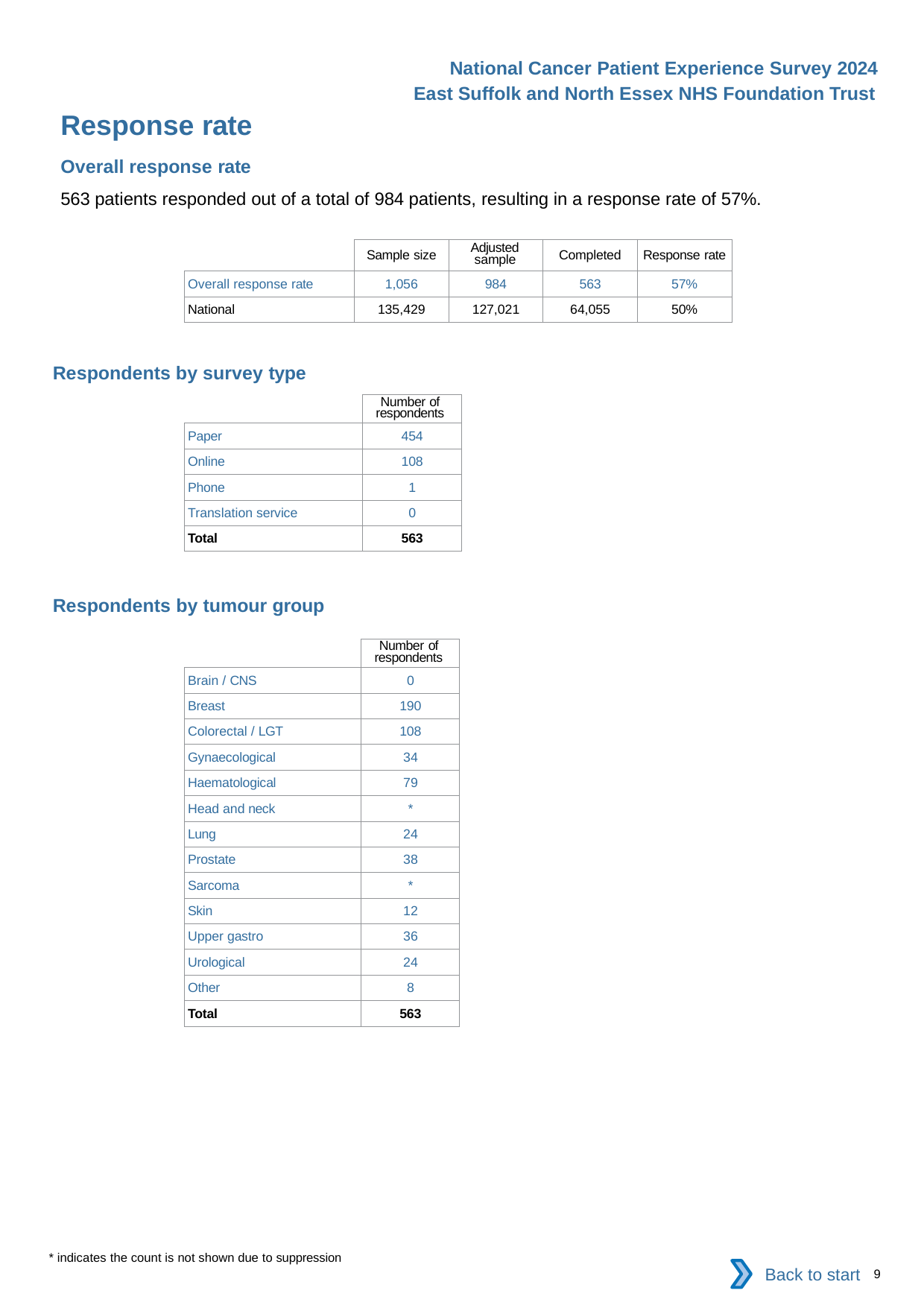

National Cancer Patient Experience Survey 2024
East Suffolk and North Essex NHS Foundation Trust
Response rate
Overall response rate
563 patients responded out of a total of 984 patients, resulting in a response rate of 57%.
|  | Sample size | Adjusted sample | Completed | Response rate |
| --- | --- | --- | --- | --- |
| Overall response rate | 1,056 | 984 | 563 | 57% |
| National | 135,429 | 127,021 | 64,055 | 50% |
Respondents by survey type
|  | Number of respondents |
| --- | --- |
| Paper | 454 |
| Online | 108 |
| Phone | 1 |
| Translation service | 0 |
| Total | 563 |
Respondents by tumour group
|  | Number of respondents |
| --- | --- |
| Brain / CNS | 0 |
| Breast | 190 |
| Colorectal / LGT | 108 |
| Gynaecological | 34 |
| Haematological | 79 |
| Head and neck | \* |
| Lung | 24 |
| Prostate | 38 |
| Sarcoma | \* |
| Skin | 12 |
| Upper gastro | 36 |
| Urological | 24 |
| Other | 8 |
| Total | 563 |
* indicates the count is not shown due to suppression
Back to start

9